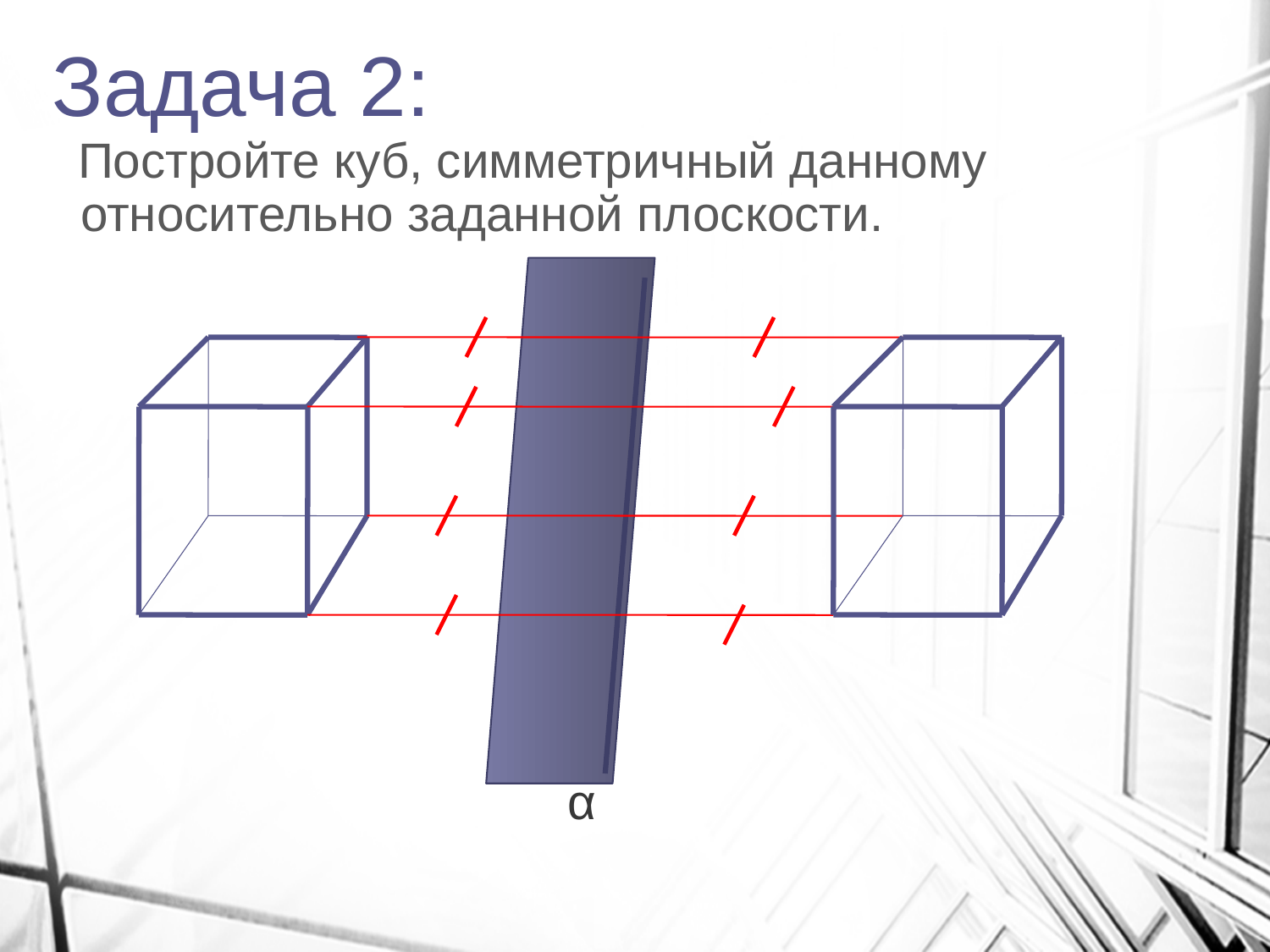

# Задача 2:
   Постройте куб, симметричный данному относительно заданной плоскости.

α